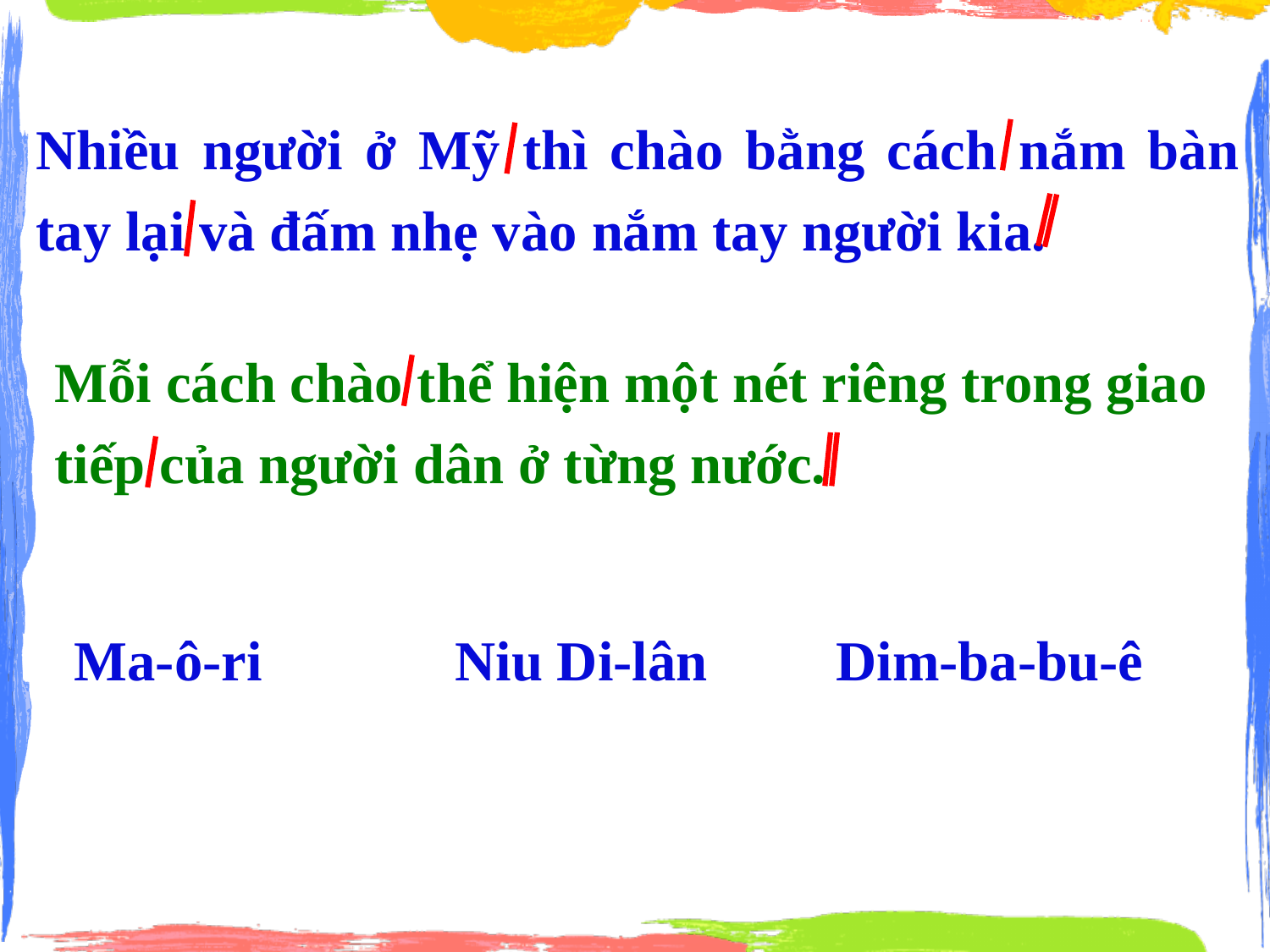

Nhiều người ở Mỹ thì chào bằng cách nắm bàn tay lại và đấm nhẹ vào nắm tay người kia.
Mỗi cách chào thể hiện một nét riêng trong giao tiếp của người dân ở từng nước.
Ma-ô-ri     	Niu Di-lân 	Dim-ba-bu-ê